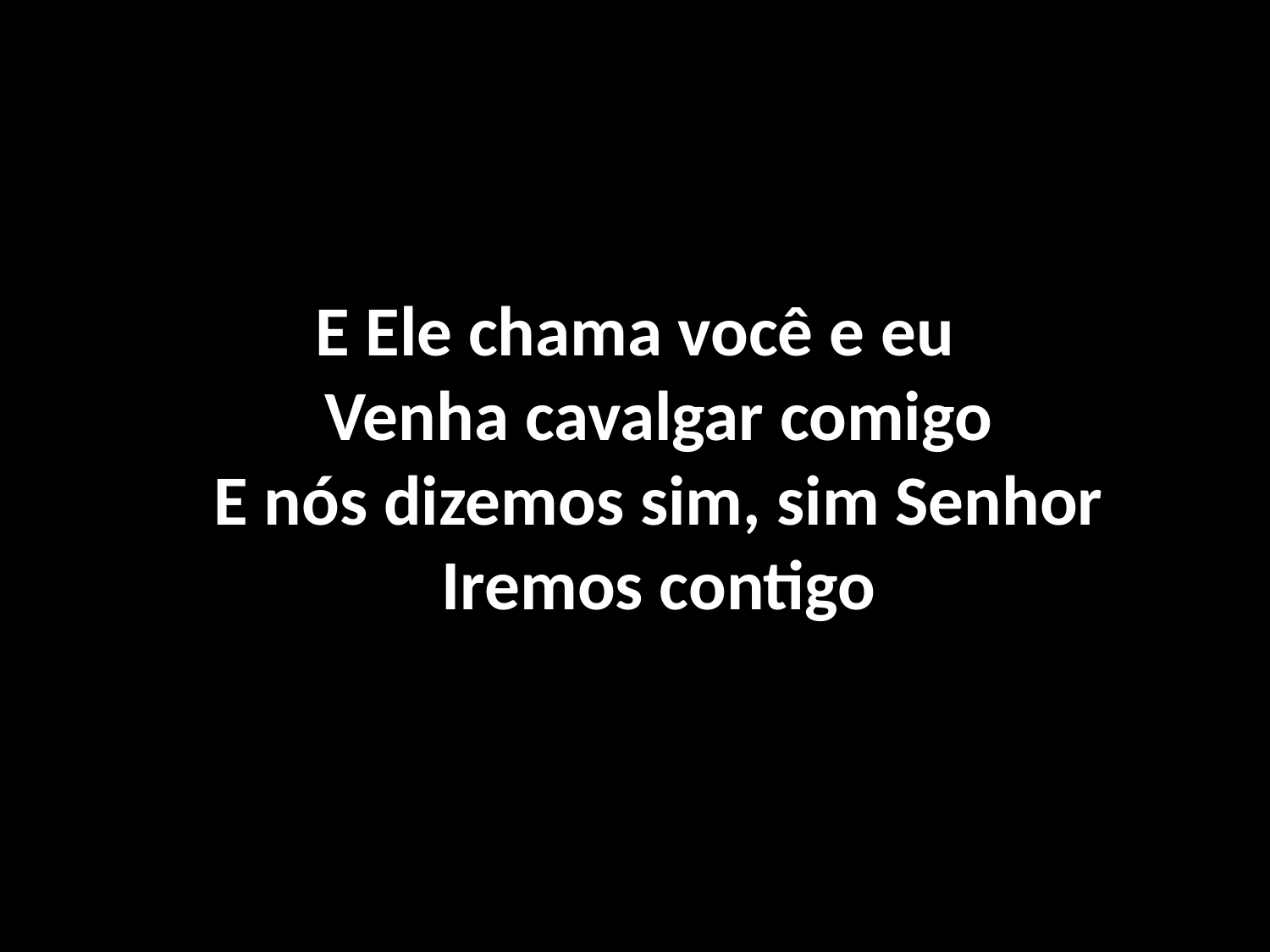

E Ele chama você e eu
Venha cavalgar comigo
E nós dizemos sim, sim Senhor
Iremos contigo